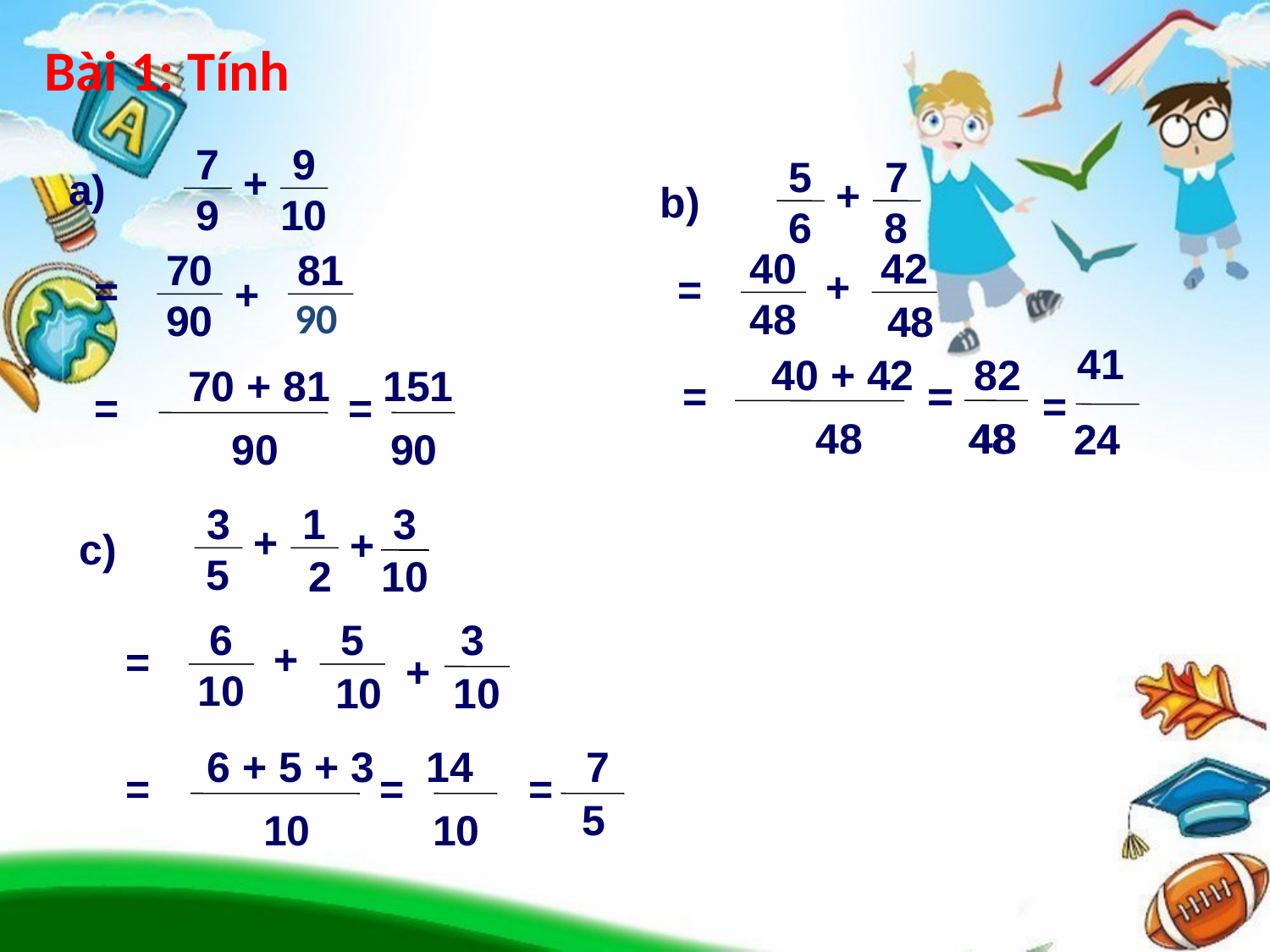

Bài 1: Tính
7
9

9
10

+
a)
5
6

7
8

+
b)
40
48

42

48
+
=
70
90

81

=
+
90
41
40 + 42
82
48
48
48
24
=
=
=
=
70 + 81
151
90
90
=
=
3
5

1
3

2

10
+
+
c)
6
10

5
3

10
10

+
=
+
6 + 5 + 3
14
7
5
10
10
=
=
=